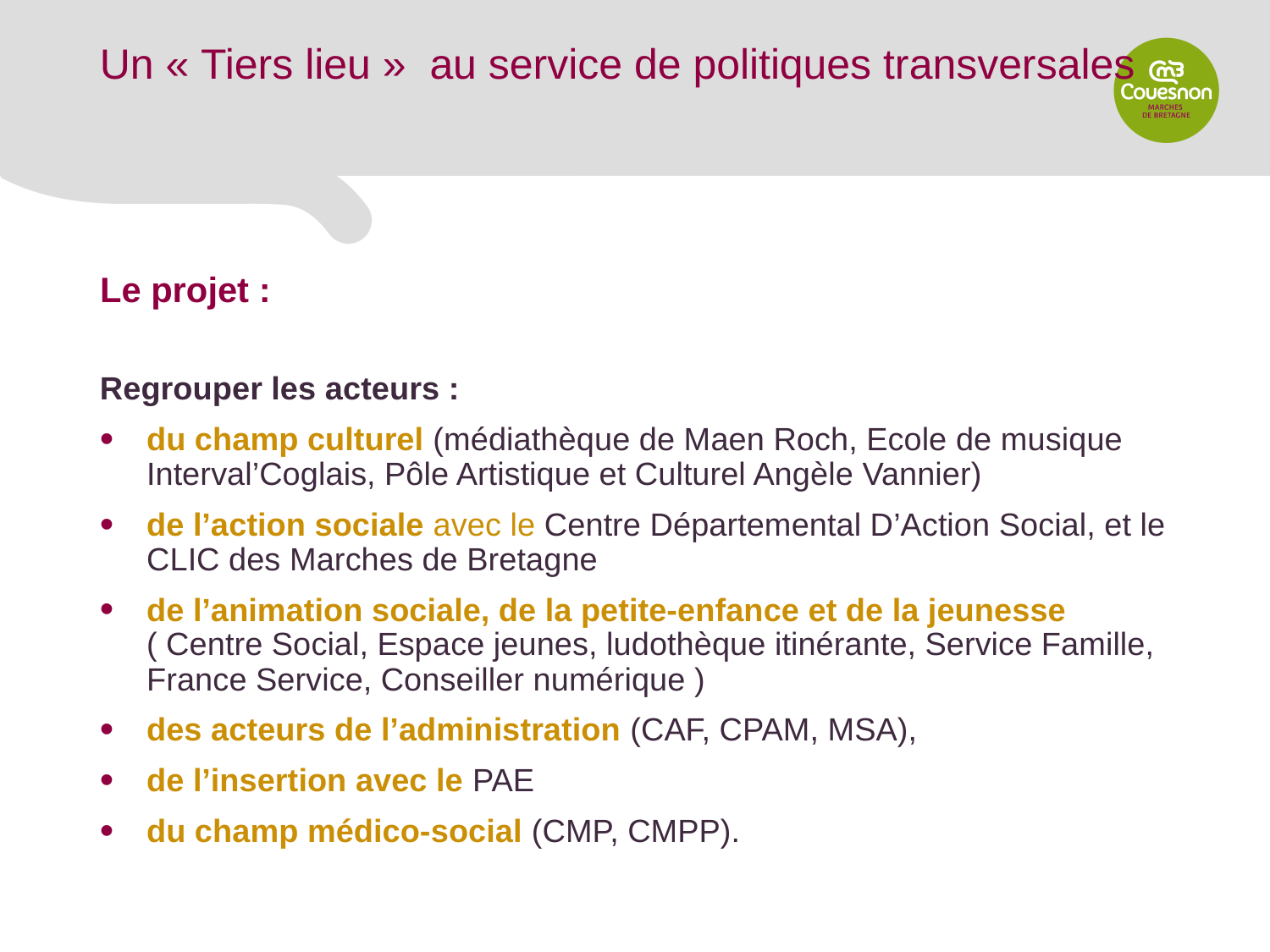

Un « Tiers lieu »  au service de politiques transversales

Le projet :

Regrouper les acteurs :
du champ culturel (médiathèque de Maen Roch, Ecole de musique Interval’Coglais, Pôle Artistique et Culturel Angèle Vannier)
de l’action sociale avec le Centre Départemental D’Action Social, et le CLIC des Marches de Bretagne
de l’animation sociale, de la petite-enfance et de la jeunesse ( Centre Social, Espace jeunes, ludothèque itinérante, Service Famille, France Service, Conseiller numérique )
des acteurs de l’administration (CAF, CPAM, MSA),
de l’insertion avec le PAE
du champ médico-social (CMP, CMPP).